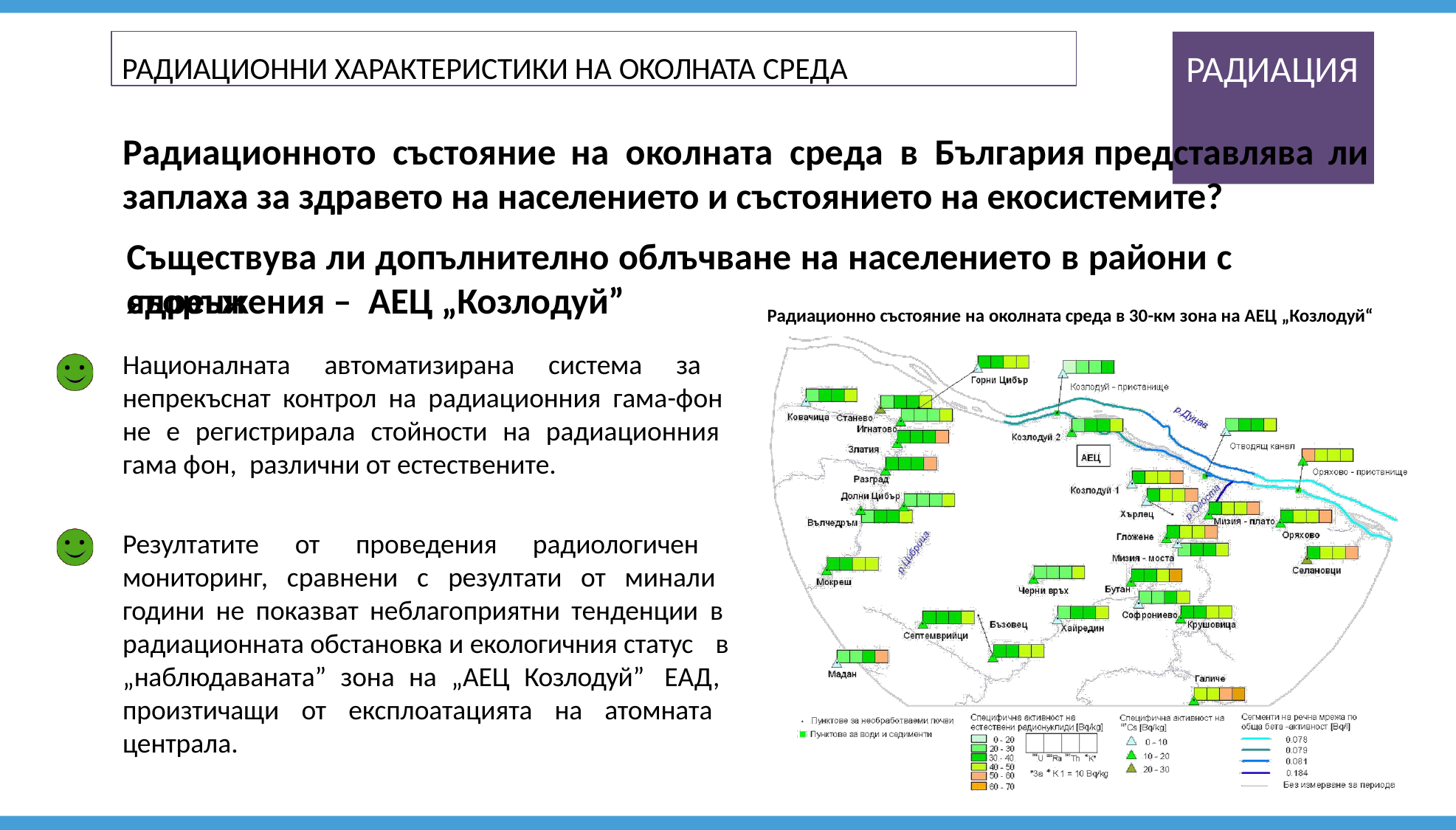

РАДИАЦИОННИ ХАРАКТЕРИСТИКИ НА ОКОЛНАТА СРЕДА
# РАДИАЦИЯ
Радиационното	състояние	на  околната  среда  в  България	представлява	ли
заплаха за здравето на населението и състоянието на екосистемите?
Съществува ли допълнително облъчване на населението в райони с	ядрени
съоръжения –  АЕЦ „Козлодуй”
Националната автоматизирана система за  непрекъснат контрол на радиационния гама-фон  не е регистрирала стойности на радиационния  гама фон,  различни от естествените.
Радиационно състояние на околната среда в 30-км зона на АЕЦ „Козлодуй“

Резултатите от проведения радиологичен  мониторинг, сравнени с резултати от минали  години не показват неблагоприятни тенденции в  радиационната обстановка и екологичния статус   в
„наблюдаваната” зона на „АЕЦ Козлодуй” ЕАД,  произтичащи от експлоатацията на атомната  централа.